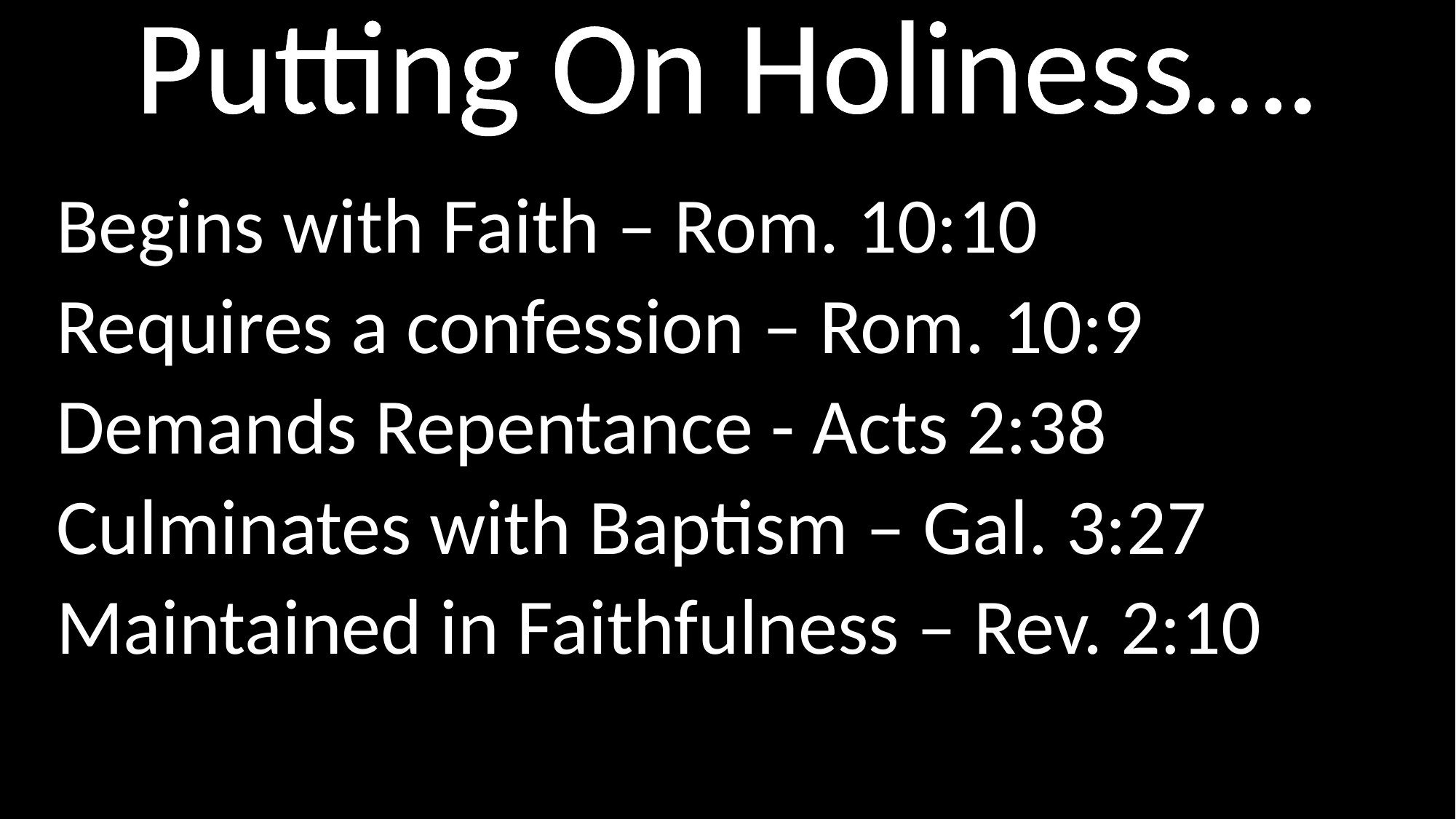

# Putting On Holiness….
Begins with Faith – Rom. 10:10
Requires a confession – Rom. 10:9
Demands Repentance - Acts 2:38
Culminates with Baptism – Gal. 3:27
Maintained in Faithfulness – Rev. 2:10